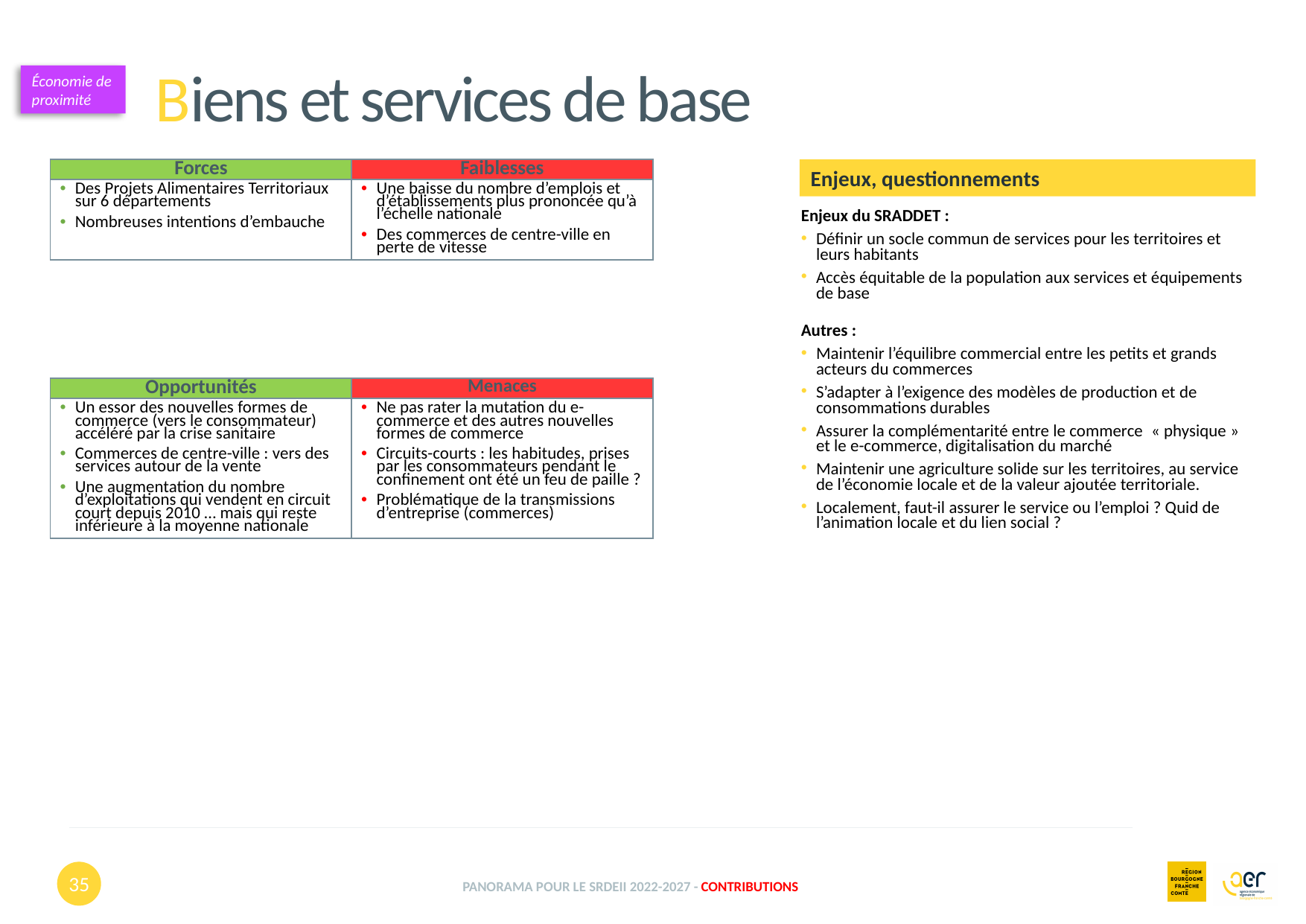

Biens et services de base
Économie de proximité
| Forces | Faiblesses |
| --- | --- |
| Des Projets Alimentaires Territoriaux sur 6 départements Nombreuses intentions d’embauche | Une baisse du nombre d’emplois et d’établissements plus prononcée qu’à l’échelle nationale Des commerces de centre-ville en perte de vitesse |
Enjeux, questionnements
Enjeux du SRADDET :
Définir un socle commun de services pour les territoires et leurs habitants
Accès équitable de la population aux services et équipements de base

Autres :
Maintenir l’équilibre commercial entre les petits et grands acteurs du commerces
S’adapter à l’exigence des modèles de production et de consommations durables
Assurer la complémentarité entre le commerce  « physique » et le e-commerce, digitalisation du marché
Maintenir une agriculture solide sur les territoires, au service de l’économie locale et de la valeur ajoutée territoriale.
Localement, faut-il assurer le service ou l’emploi ? Quid de l’animation locale et du lien social ?

| Opportunités | Menaces |
| --- | --- |
| Un essor des nouvelles formes de commerce (vers le consommateur) accéléré par la crise sanitaire Commerces de centre-ville : vers des services autour de la vente Une augmentation du nombre d’exploitations qui vendent en circuit court depuis 2010 … mais qui reste inférieure à la moyenne nationale | Ne pas rater la mutation du e-commerce et des autres nouvelles formes de commerce Circuits-courts : les habitudes, prises par les consommateurs pendant le confinement ont été un feu de paille ? Problématique de la transmissions d’entreprise (commerces) |
35
Panorama pour le SRDEII 2022-2027 - contributions